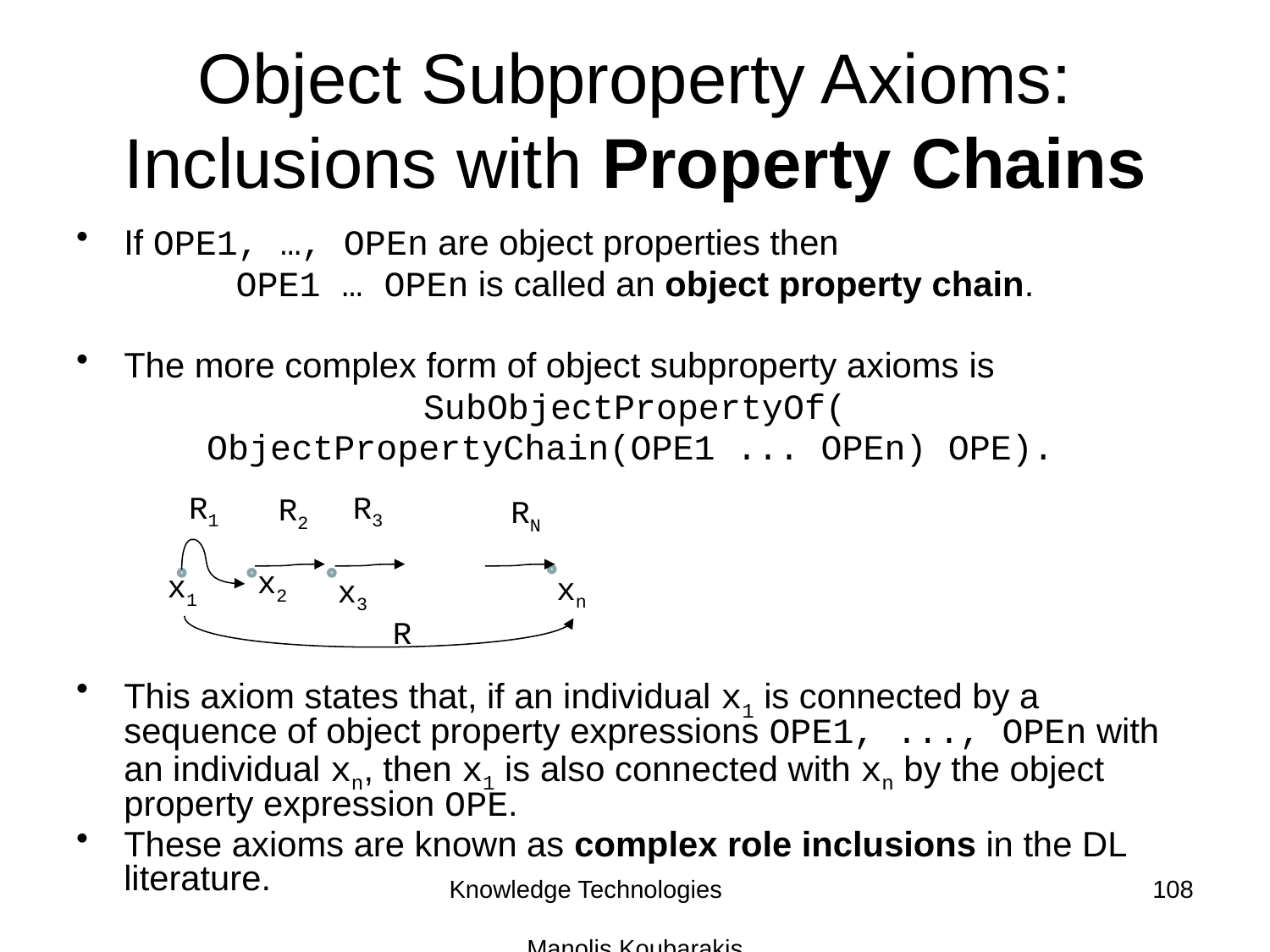

# Object Subproperty Axioms: Inclusions with Property Chains
If OPE1, …, OPEn are object properties then
OPE1 … OPEn is called an object property chain.

The more complex form of object subproperty axioms is
SubObjectPropertyOf(
ObjectPropertyChain(OPE1 ... OPEn) OPE).

This axiom states that, if an individual x1 is connected by a sequence of object property expressions OPE1, ..., OPEn with an individual xn, then x1 is also connected with xn by the object property expression OPE.
These axioms are known as complex role inclusions in the DL literature.
R1
R3
R2
RN
x2
x1
xn
x3

R
Knowledge Technologies                                                             Manolis Koubarakis
108